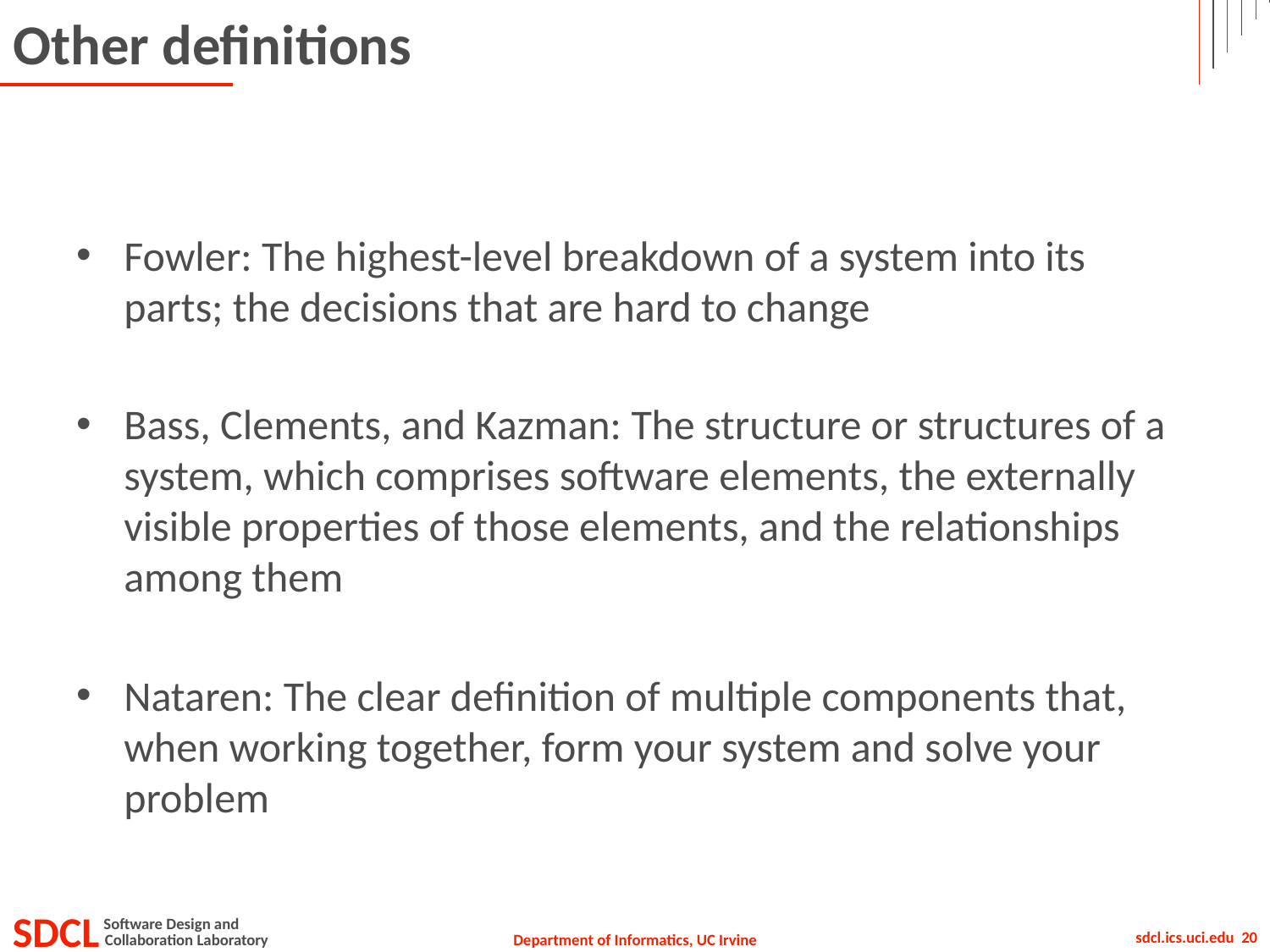

# Other definitions
Fowler: The highest-level breakdown of a system into its parts; the decisions that are hard to change

Bass, Clements, and Kazman: The structure or structures of a system, which comprises software elements, the externally visible properties of those elements, and the relationships among them

Nataren: The clear definition of multiple components that, when working together, form your system and solve your problem